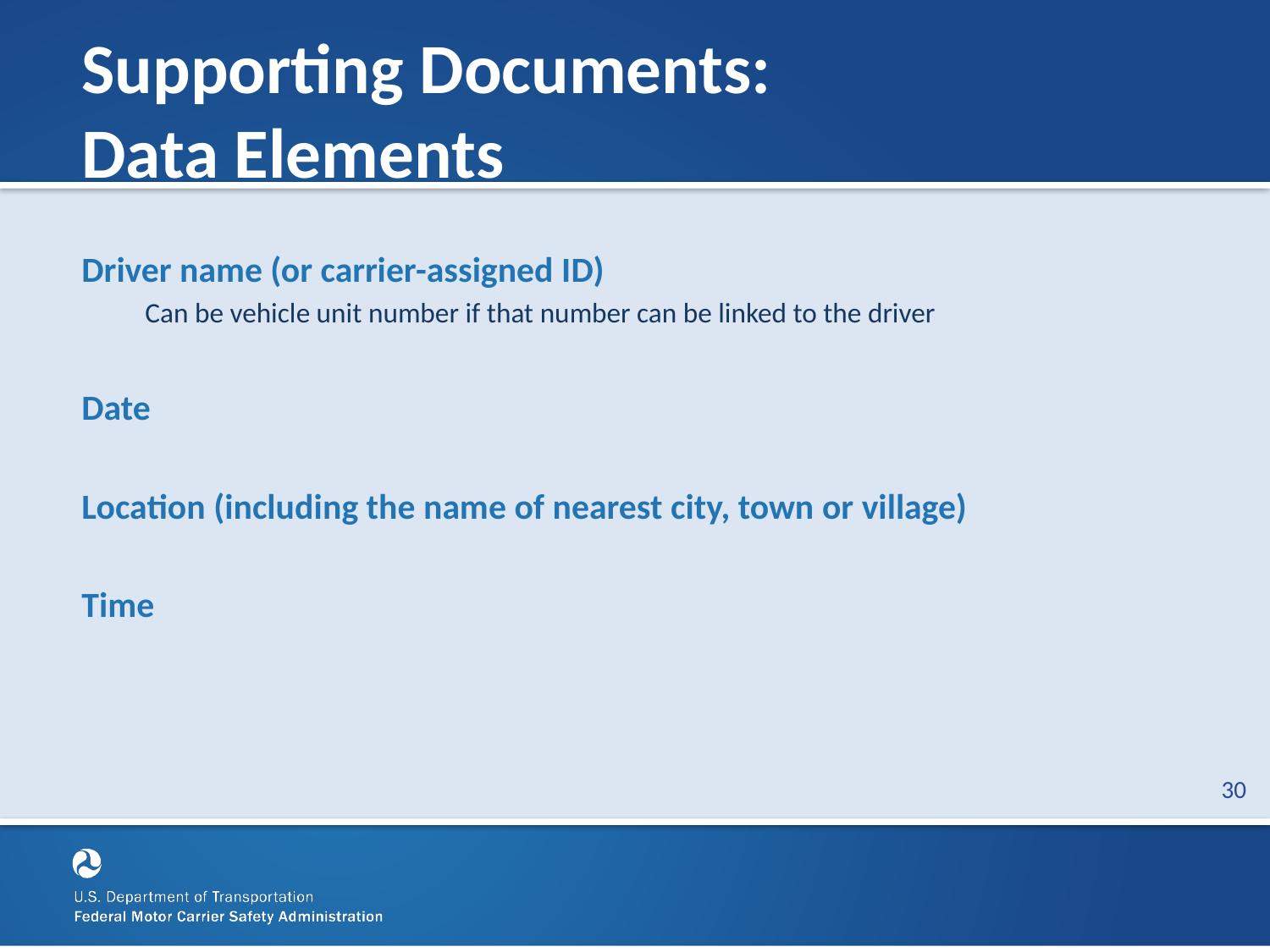

# Supporting Documents: Data Elements
Driver name (or carrier-assigned ID)
Can be vehicle unit number if that number can be linked to the driver

Date

Location (including the name of nearest city, town or village)

Time